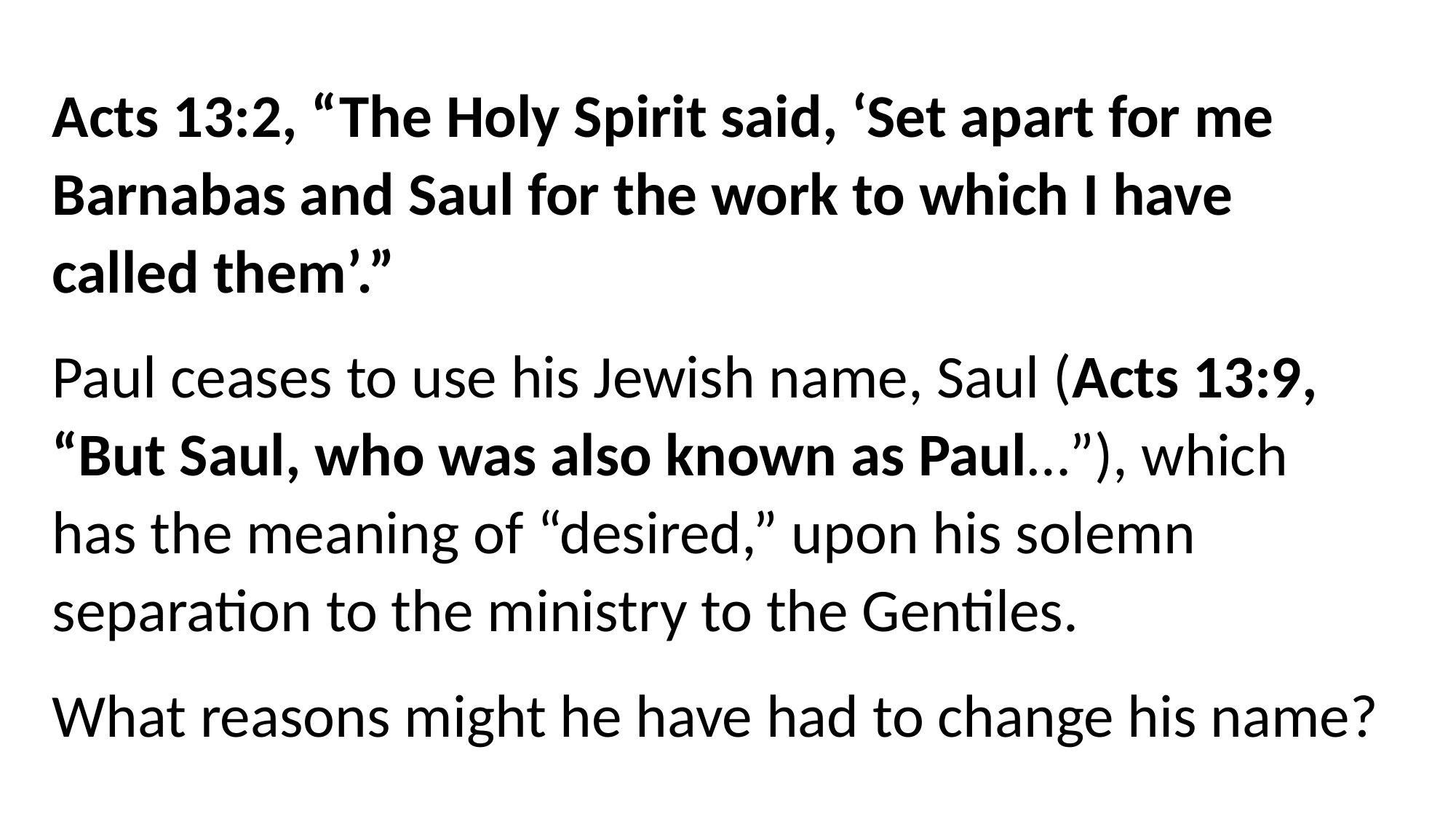

#
Acts 13:2, “The Holy Spirit said, ‘Set apart for me Barnabas and Saul for the work to which I have called them’.”
Paul ceases to use his Jewish name, Saul (Acts 13:9, “But Saul, who was also known as Paul…”), which has the meaning of “desired,” upon his solemn separation to the ministry to the Gentiles.
What reasons might he have had to change his name?